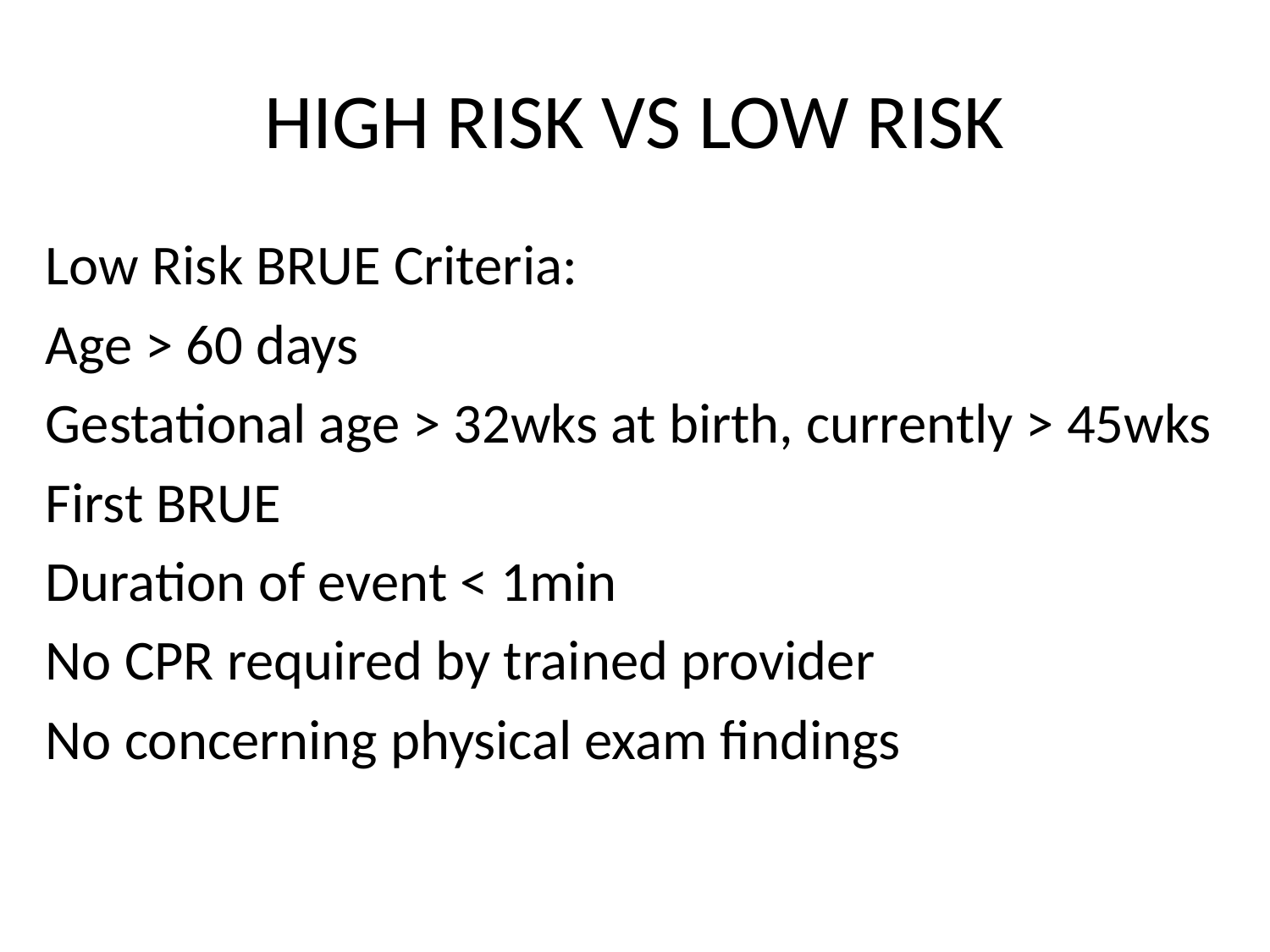

# HIGH RISK VS LOW RISK
Low Risk BRUE Criteria:
Age > 60 days
Gestational age > 32wks at birth, currently > 45wks
First BRUE
Duration of event < 1min
No CPR required by trained provider
No concerning physical exam findings